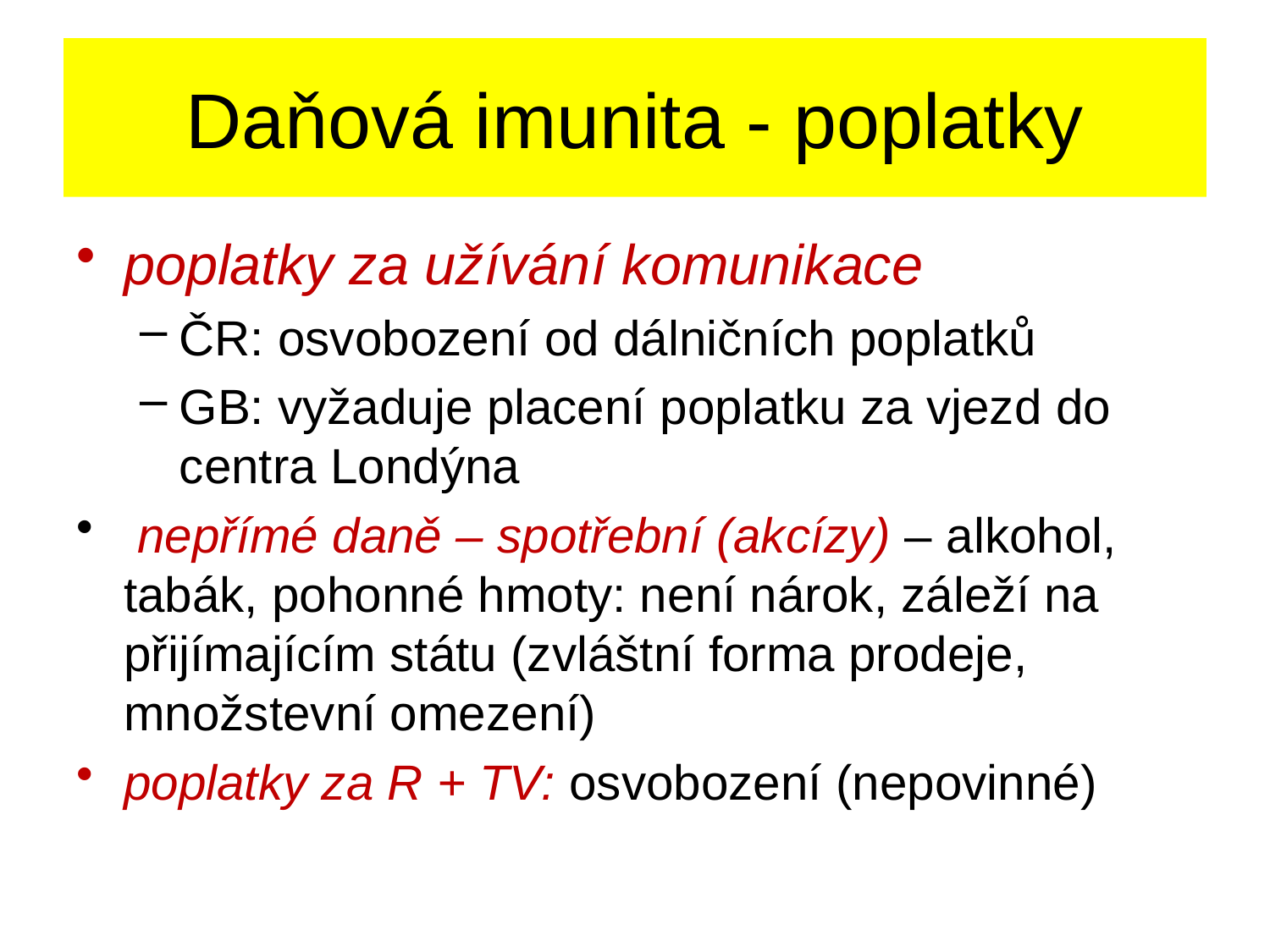

# Daňová imunita - poplatky
poplatky za užívání komunikace
ČR: osvobození od dálničních poplatků
GB: vyžaduje placení poplatku za vjezd do centra Londýna
 nepřímé daně – spotřební (akcízy) – alkohol, tabák, pohonné hmoty: není nárok, záleží na přijímajícím státu (zvláštní forma prodeje, množstevní omezení)
poplatky za R + TV: osvobození (nepovinné)